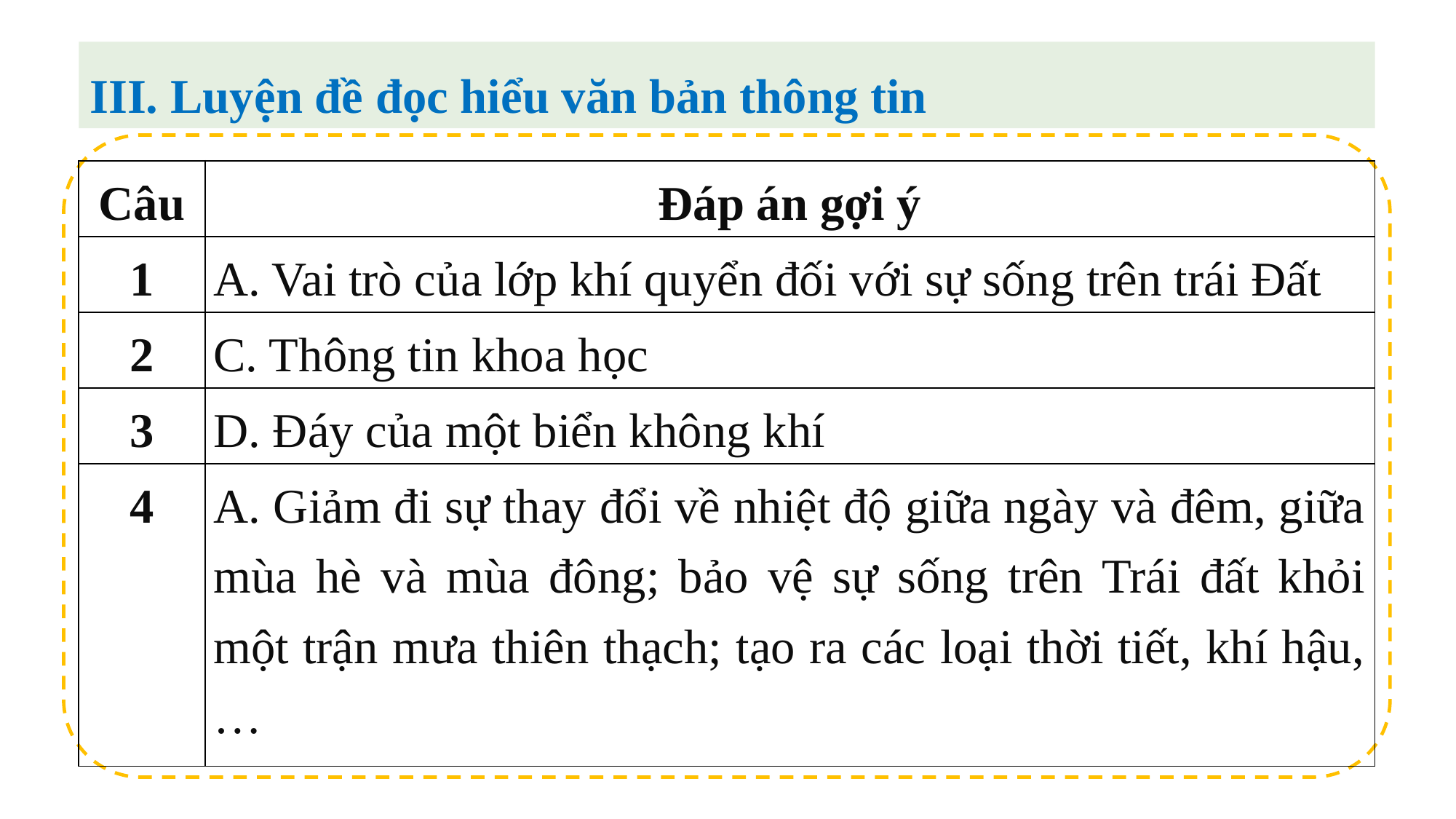

III. Luyện đề đọc hiểu văn bản thông tin

| Câu | Đáp án gợi ý |
| --- | --- |
| 1 | A. Vai trò của lớp khí quyển đối với sự sống trên trái Đất |
| 2 | C. Thông tin khoa học |
| 3 | D. Đáy của một biển không khí |
| 4 | A. Giảm đi sự thay đổi về nhiệt độ giữa ngày và đêm, giữa mùa hè và mùa đông; bảo vệ sự sống trên Trái đất khỏi một trận mưa thiên thạch; tạo ra các loại thời tiết, khí hậu,… |